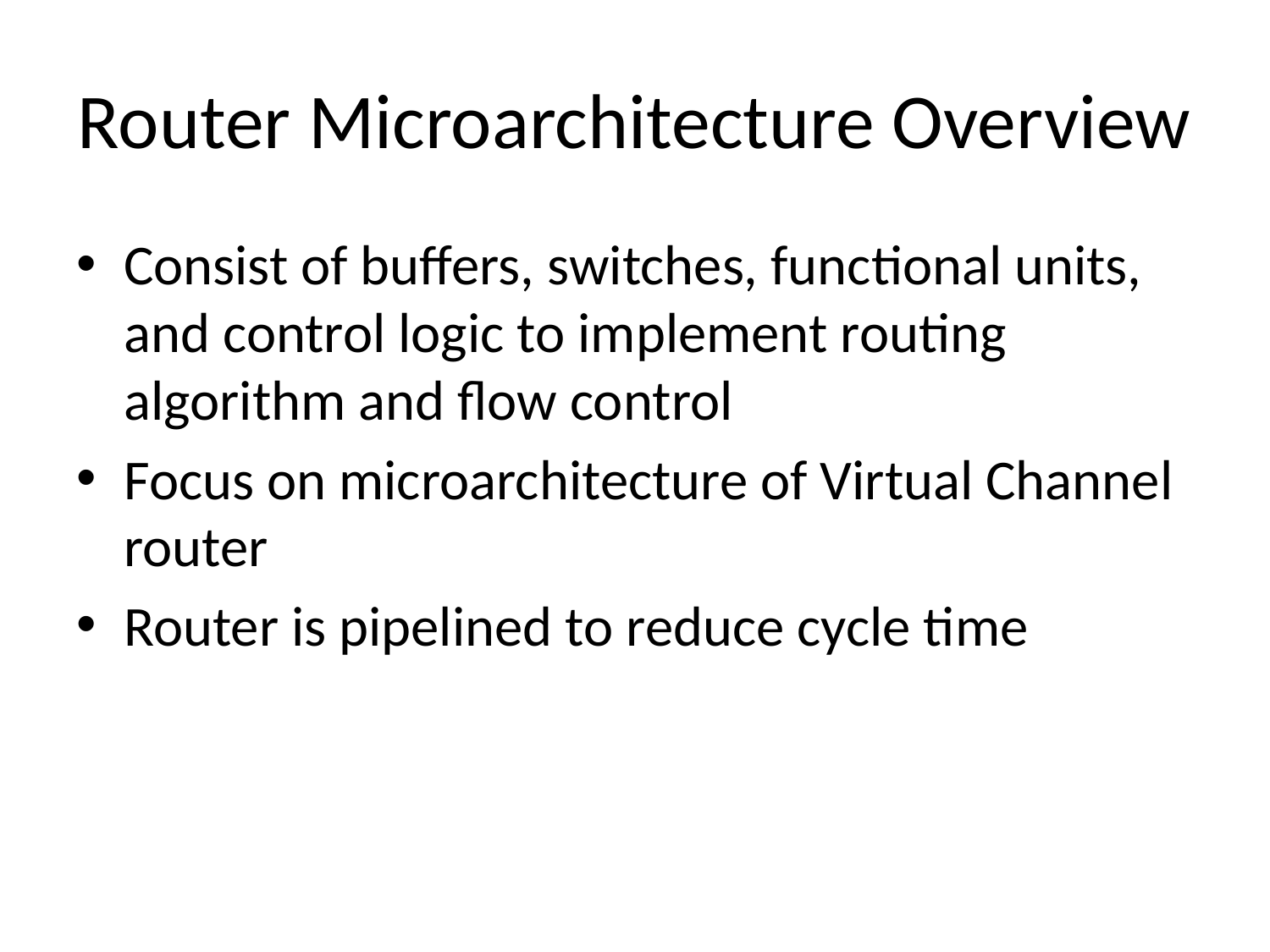

# Router Microarchitecture Overview
Consist of buffers, switches, functional units, and control logic to implement routing algorithm and flow control
Focus on microarchitecture of Virtual Channel router
Router is pipelined to reduce cycle time